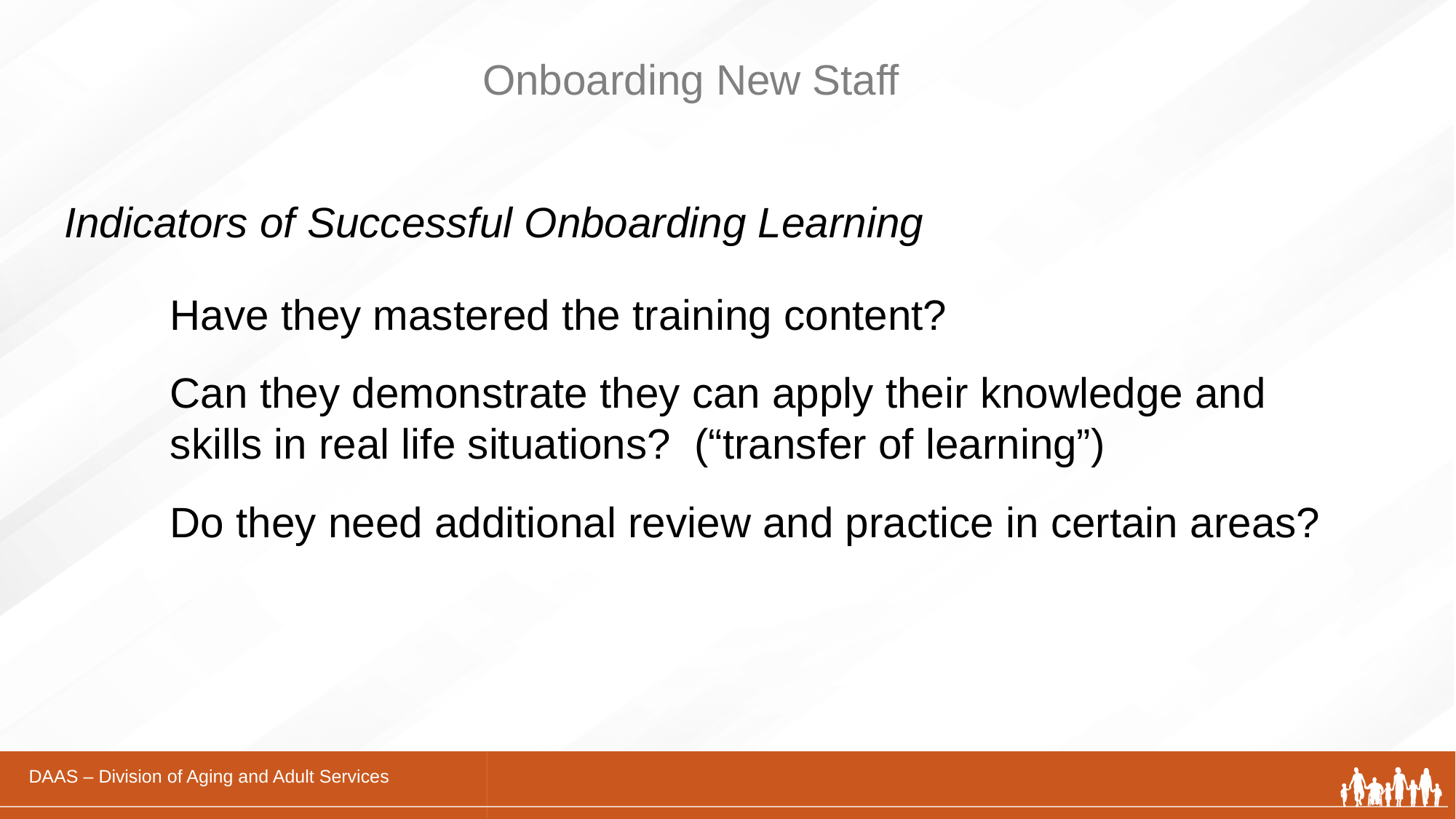

# Onboarding New Staff
Indicators of Successful Onboarding Learning
Have they mastered the training content?
Can they demonstrate they can apply their knowledge and skills in real life situations?  (“transfer of learning”)
Do they need additional review and practice in certain areas?